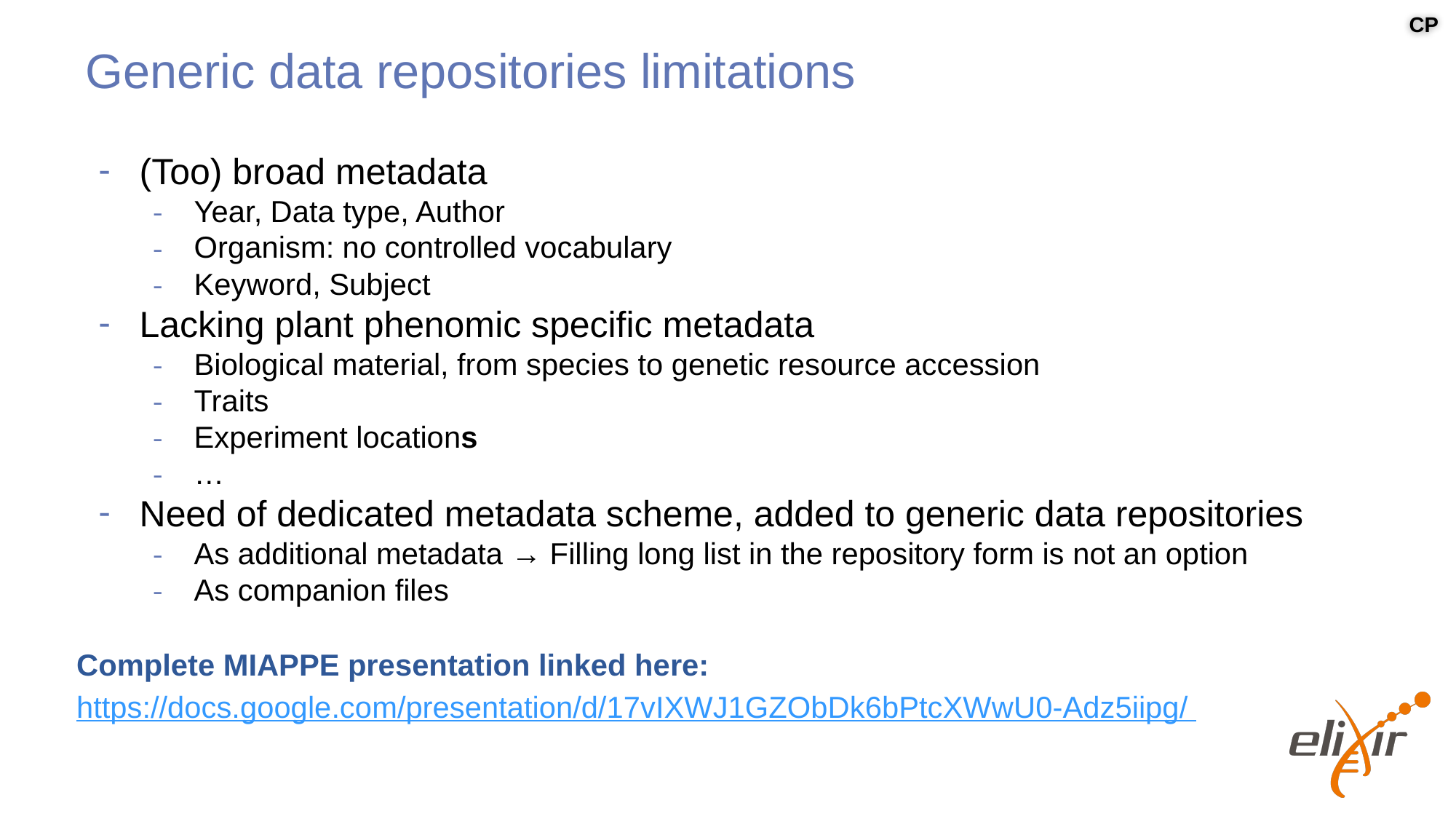

CP
# Generic data repositories limitations
(Too) broad metadata
Year, Data type, Author
Organism: no controlled vocabulary
Keyword, Subject
Lacking plant phenomic specific metadata
Biological material, from species to genetic resource accession
Traits
Experiment locations
…
Need of dedicated metadata scheme, added to generic data repositories
As additional metadata → Filling long list in the repository form is not an option
As companion files
Complete MIAPPE presentation linked here:
https://docs.google.com/presentation/d/17vIXWJ1GZObDk6bPtcXWwU0-Adz5iipg/